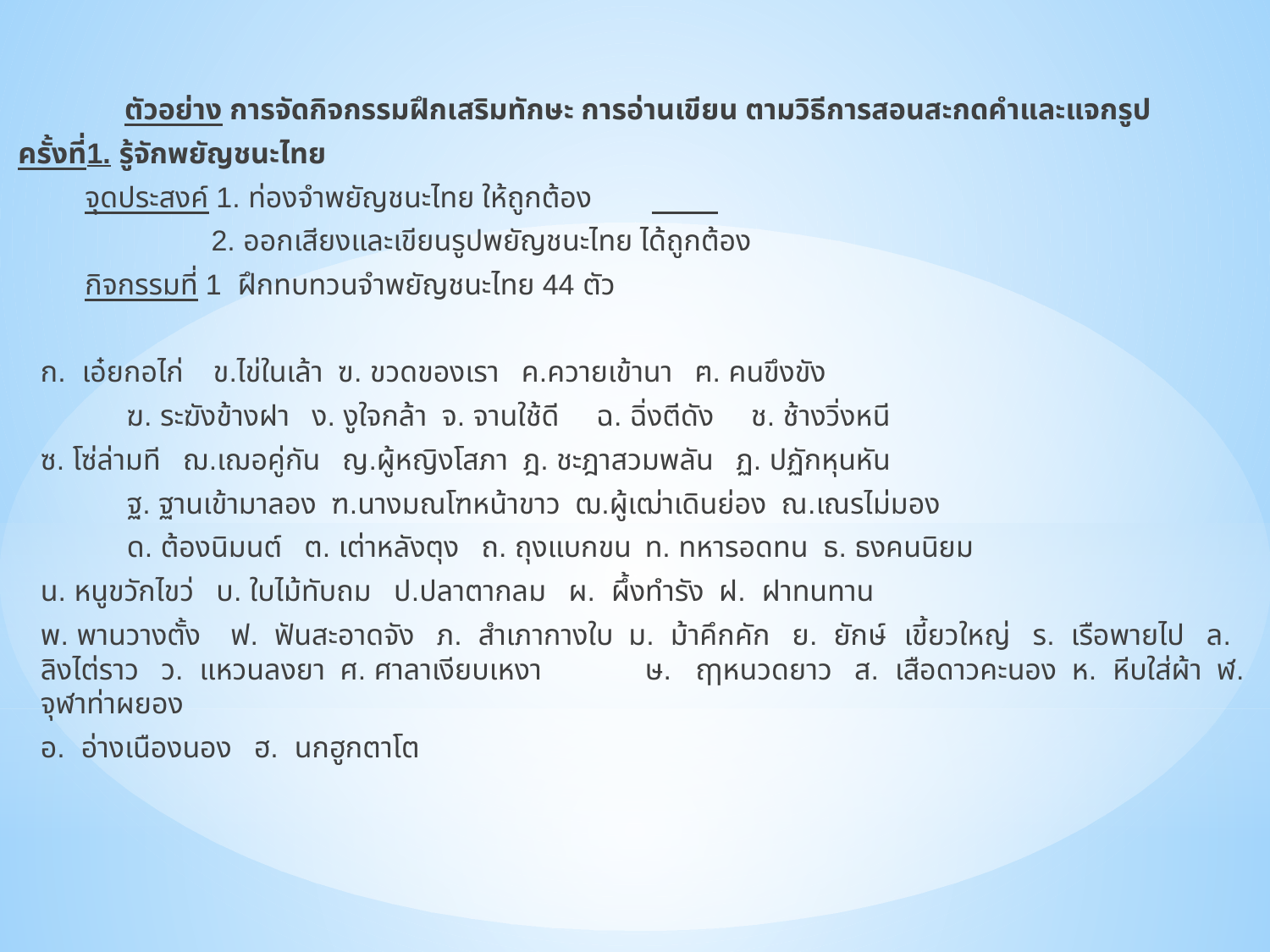

ตัวอย่าง การจัดกิจกรรมฝึกเสริมทักษะ การอ่านเขียน ตามวิธีการสอนสะกดคำและแจกรูป
ครั้งที่1. รู้จักพยัญชนะไทย
         จุดประสงค์ 1. ท่องจำพยัญชนะไทย ให้ถูกต้อง
                        2. ออกเสียงและเขียนรูปพยัญชนะไทย ได้ถูกต้อง
         กิจกรรมที่ 1  ฝึกทบทวนจำพยัญชนะไทย 44 ตัว

		ก.  เอ๋ยกอไก่    ข.ไข่ในเล้า  ฃ. ขวดของเรา   ค.ควายเข้านา   ฅ. คนขึงขัง
         	ฆ. ระฆังข้างฝา   ง. งูใจกล้า  จ. จานใช้ดี     ฉ. ฉิ่งตีดัง     ช. ช้างวิ่งหนี
		ซ. โซ่ล่ามที   ฌ.เฌอคู่กัน   ญ.ผู้หญิงโสภา  ฎ. ชะฎาสวมพลัน   ฏ. ปฏักหุนหัน
	     	ฐ. ฐานเข้ามาลอง  ฑ.นางมณโฑหน้าขาว  ฒ.ผู้เฒ่าเดินย่อง  ณ.เณรไม่มอง
    		ด. ต้องนิมนต์   ต. เต่าหลังตุง   ถ. ถุงแบกขน	ท. ทหารอดทน  ธ. ธงคนนิยม
		น. หนูขวักไขว่   บ. ใบไม้ทับถม   ป.ปลาตากลม   ผ.  ผึ้งทำรัง  ฝ.  ฝาทนทาน
		พ. พานวางตั้ง    ฟ.  ฟันสะอาดจัง   ภ.  สำเภากางใบ  ม.  ม้าคึกคัก   ย.  ยักษ์	เขี้ยวใหญ่   ร.  เรือพายไป   ล.  ลิงไต่ราว   ว.  แหวนลงยา  ศ. ศาลาเงียบเหงา   	ษ.   ฤๅหนวดยาว   ส.  เสือดาวคะนอง  ห.  หีบใส่ผ้า  ฬ.  จุฬาท่าผยอง
		อ.  อ่างเนืองนอง   ฮ.  นกฮูกตาโต